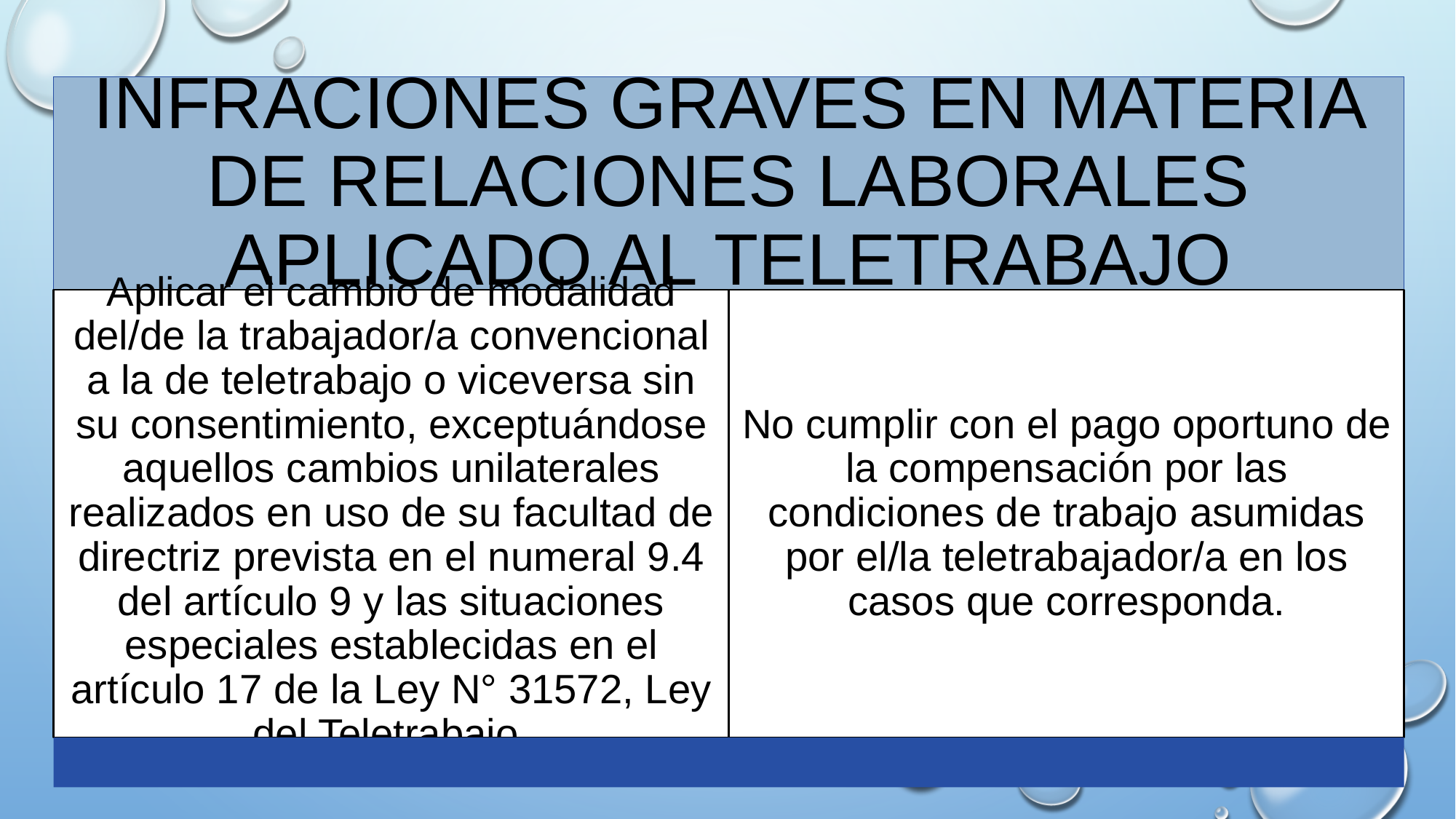

INFRACIONES GRAVES EN MATERIA DE RELACIONES LABORALES APLICADO AL TELETRABAJO
Aplicar el cambio de modalidad del/de la trabajador/a convencional a la de teletrabajo o viceversa sin su consentimiento, exceptuándose aquellos cambios unilaterales realizados en uso de su facultad de directriz prevista en el numeral 9.4 del artículo 9 y las situaciones especiales establecidas en el artículo 17 de la Ley N° 31572, Ley del Teletrabajo.
No cumplir con el pago oportuno de la compensación por las condiciones de trabajo asumidas por el/la teletrabajador/a en los casos que corresponda.